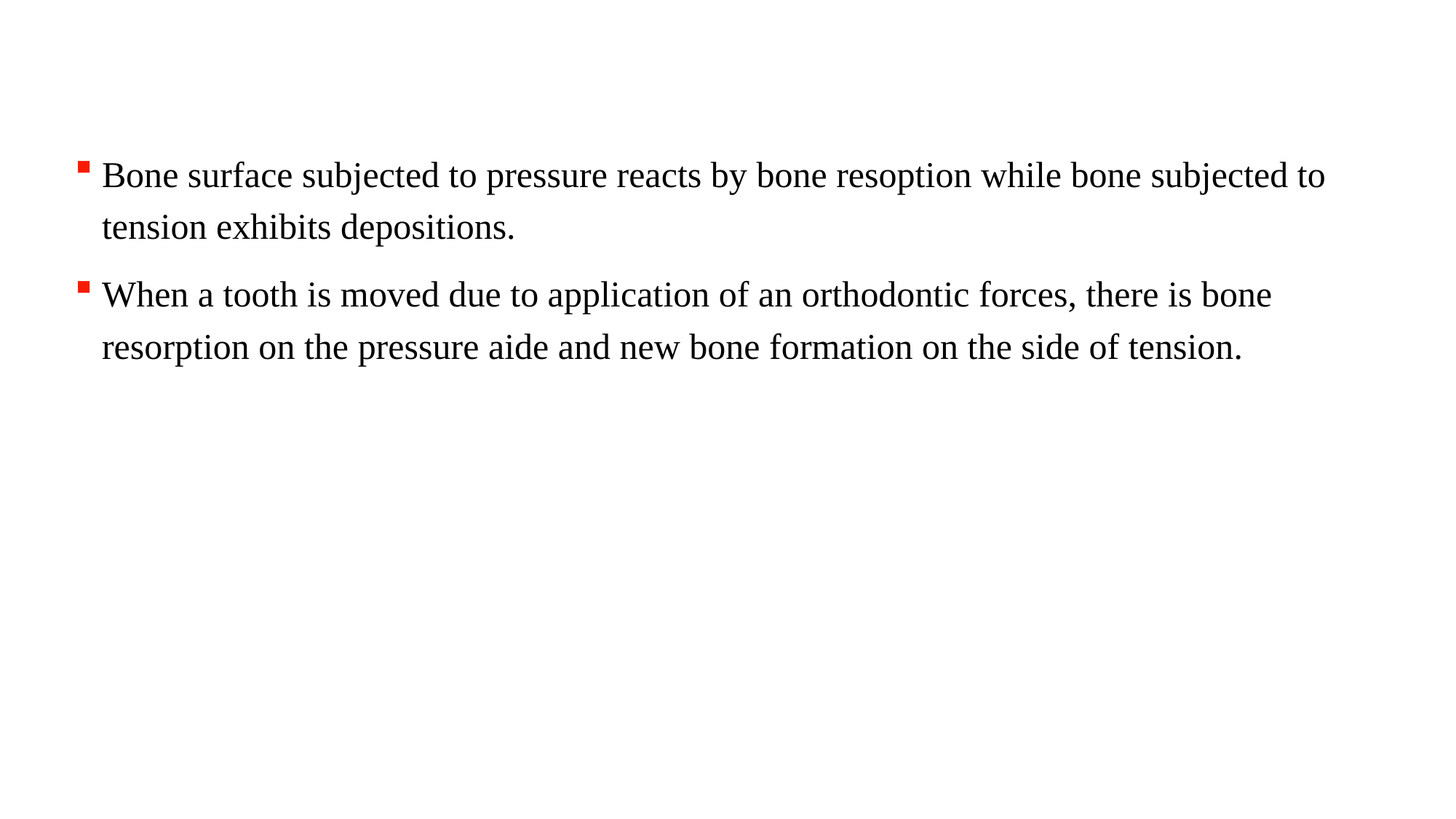

Bone surface subjected to pressure reacts by bone resoption while bone subjected to tension exhibits depositions.
When a tooth is moved due to application of an orthodontic forces, there is bone resorption on the pressure aide and new bone formation on the side of tension.